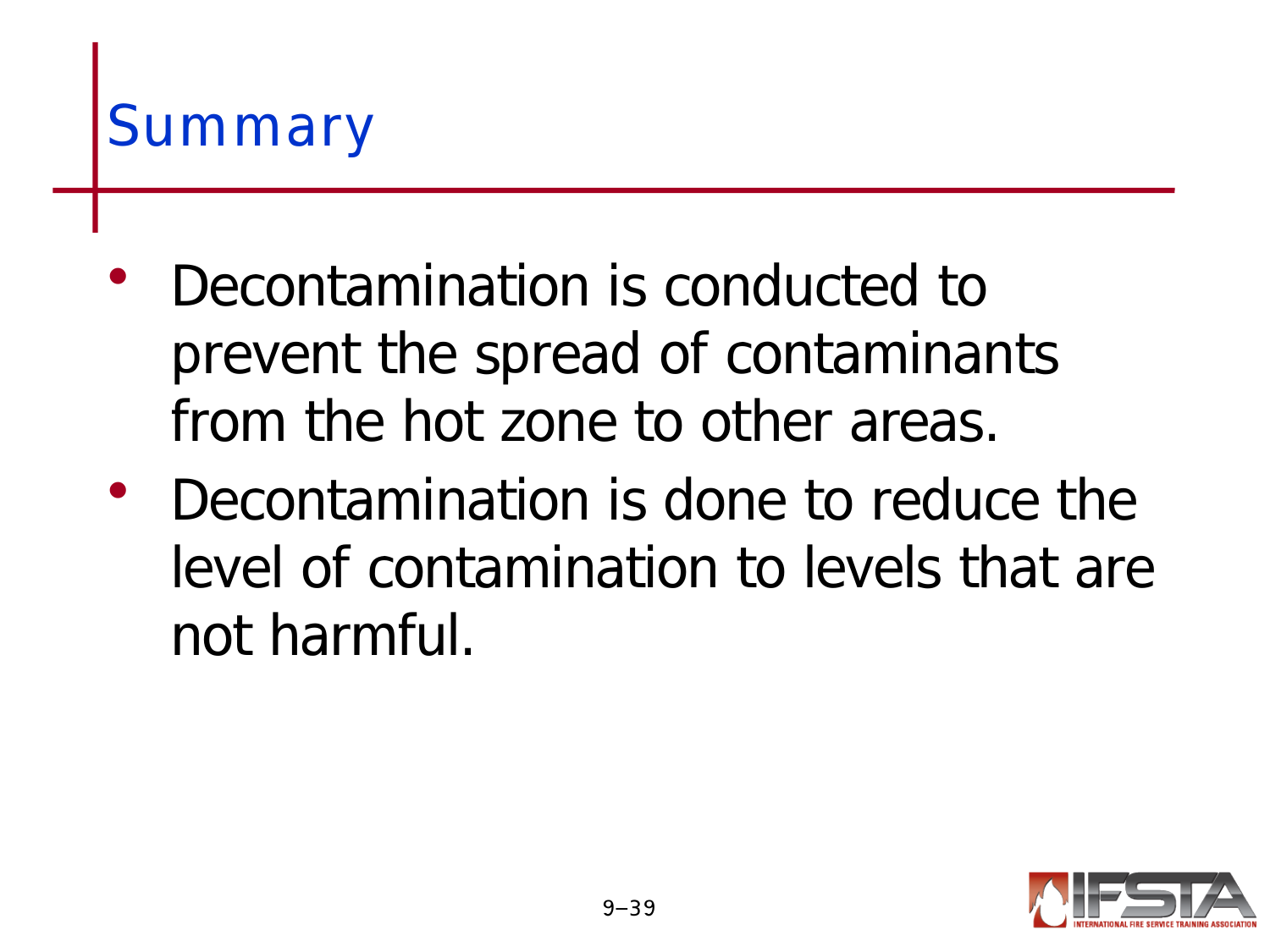

# Summary
Decontamination is conducted to prevent the spread of contaminants from the hot zone to other areas.
Decontamination is done to reduce the level of contamination to levels that are not harmful.
9–39